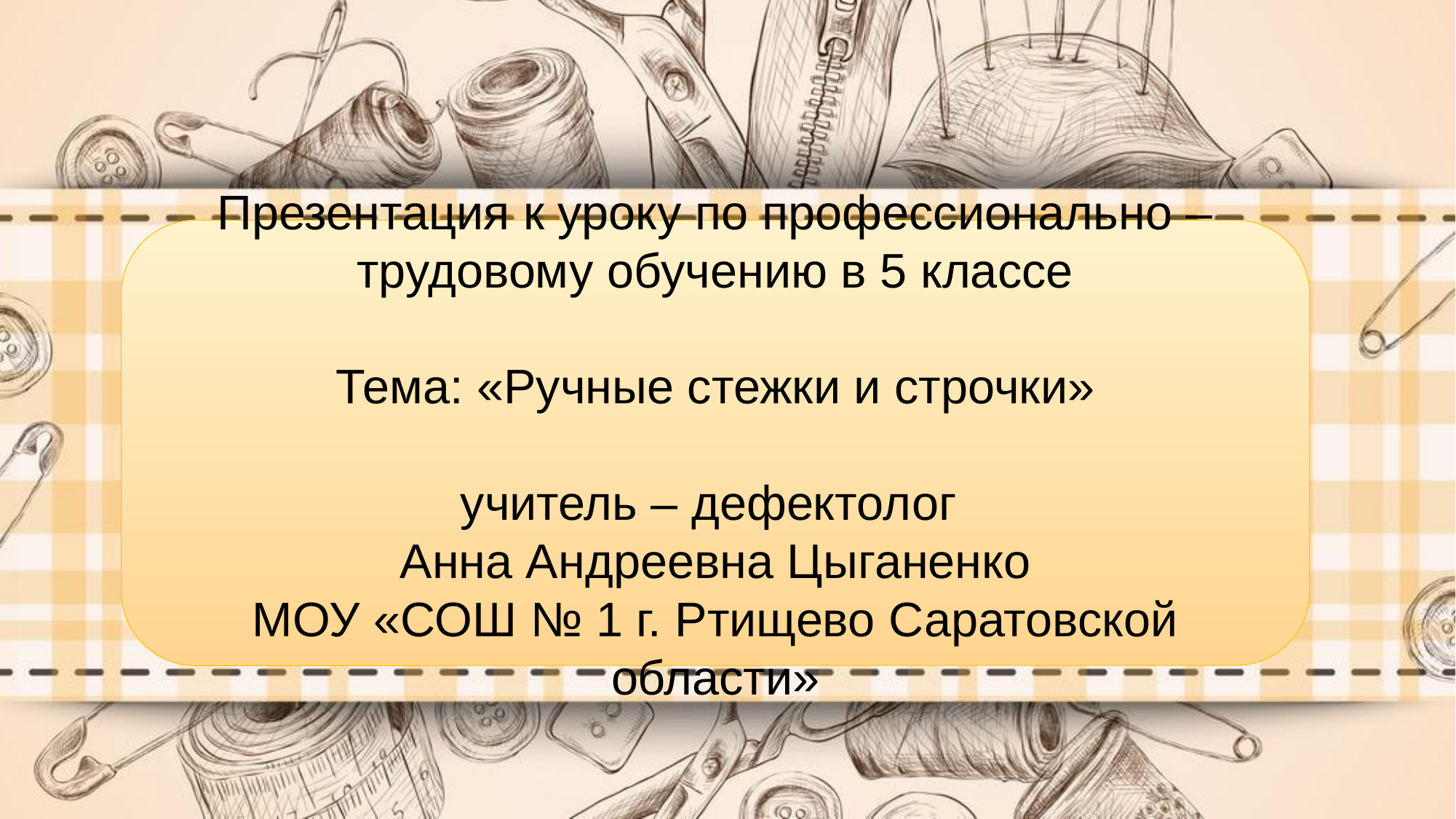

Презентация к уроку по профессионально – трудовому обучению в 5 классе

Тема: «Ручные стежки и строчки»

учитель – дефектолог
Анна Андреевна Цыганенко
МОУ «СОШ № 1 г. Ртищево Саратовской области»